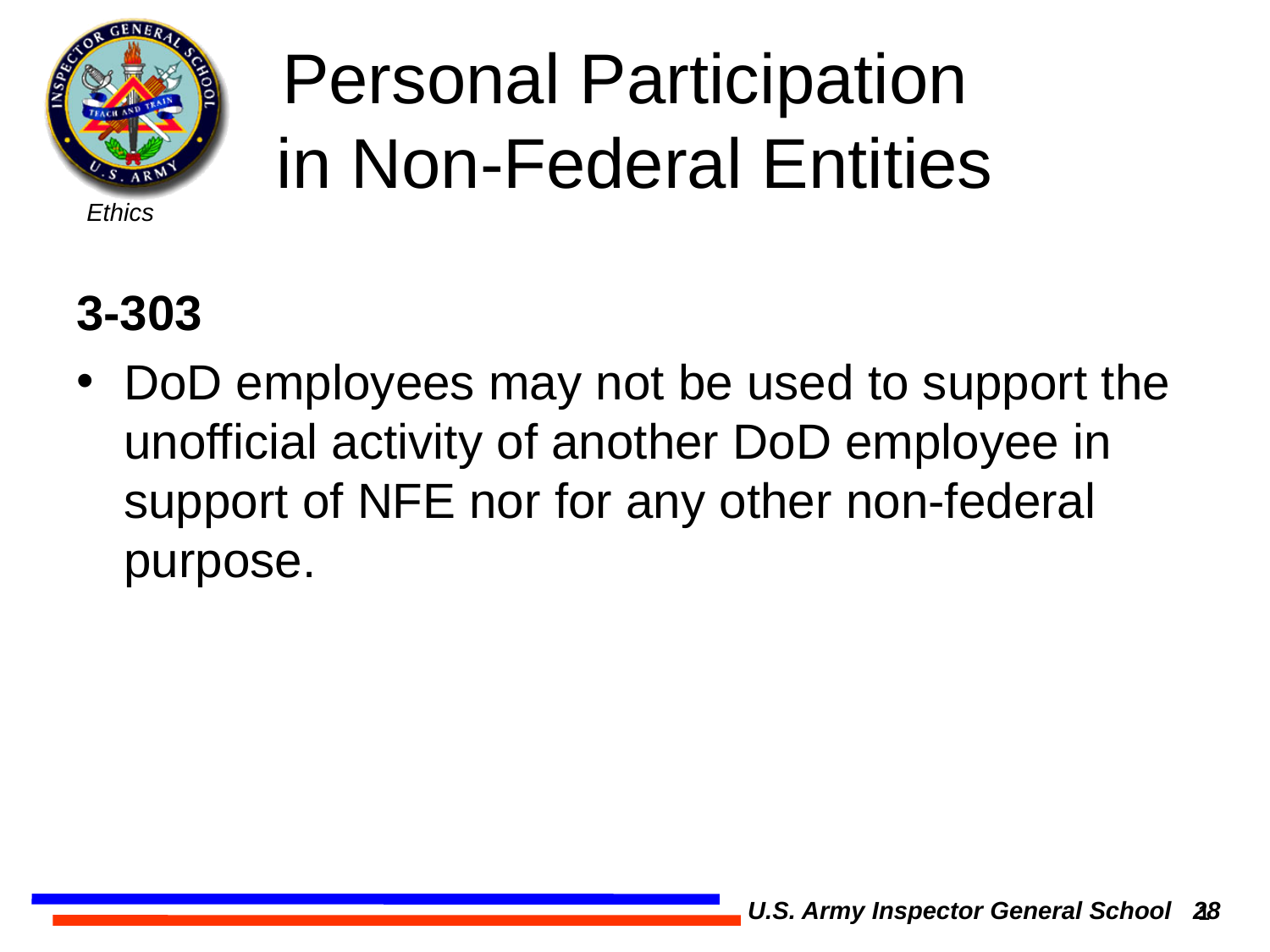

# Personal Participation in Non-Federal Entities
3-303
DoD employees may not be used to support the unofficial activity of another DoD employee in support of NFE nor for any other non-federal purpose.